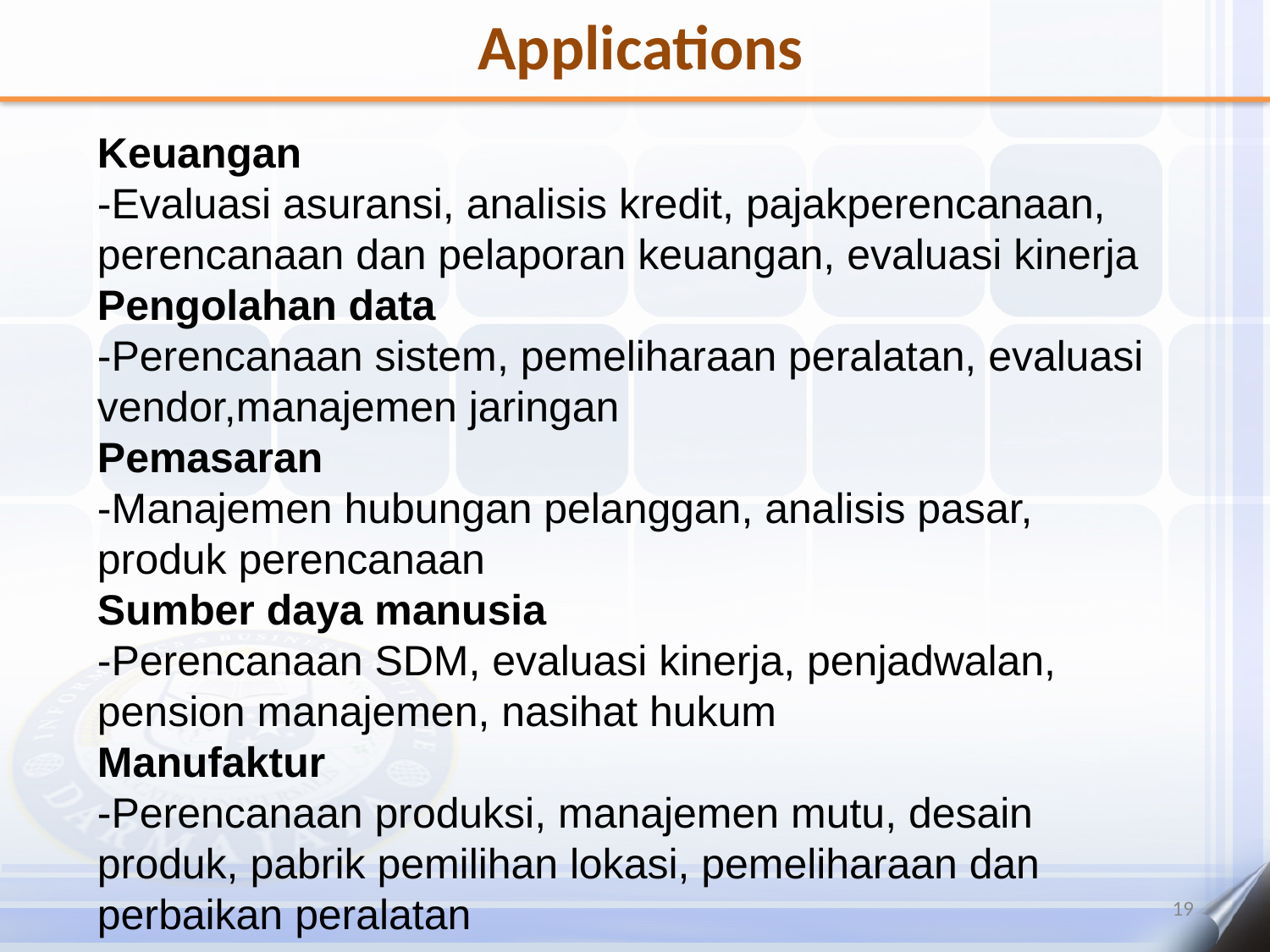

# Applications
Keuangan
-Evaluasi asuransi, analisis kredit, pajakperencanaan, perencanaan dan pelaporan keuangan, evaluasi kinerja
Pengolahan data
-Perencanaan sistem, pemeliharaan peralatan, evaluasi vendor,manajemen jaringan
Pemasaran
-Manajemen hubungan pelanggan, analisis pasar, produk perencanaan
Sumber daya manusia
-Perencanaan SDM, evaluasi kinerja, penjadwalan, pension manajemen, nasihat hukum
Manufaktur
-Perencanaan produksi, manajemen mutu, desain produk, pabrik pemilihan lokasi, pemeliharaan dan perbaikan peralatan
19